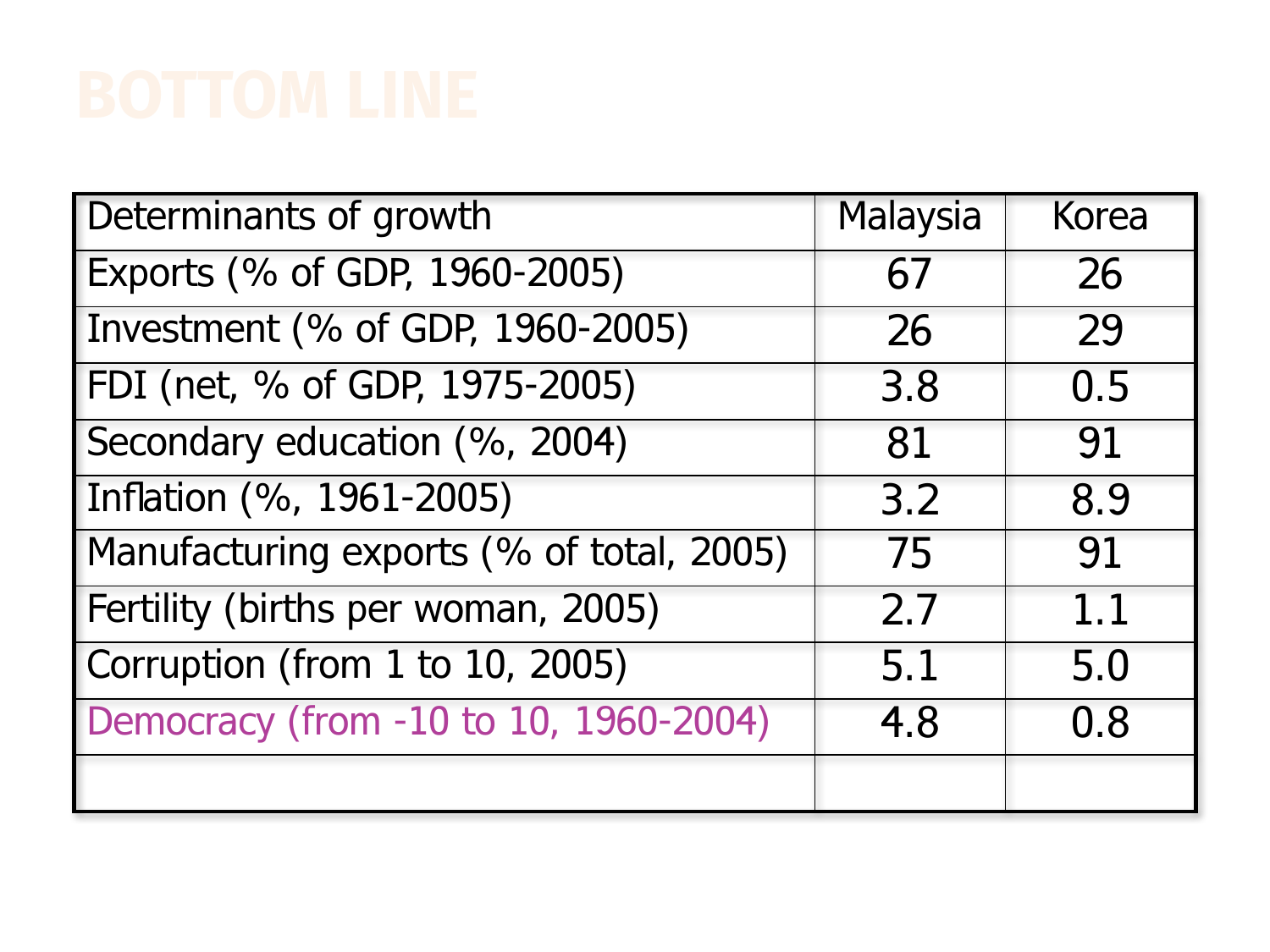

Bottom line

| Determinants of growth | Malaysia | Korea |
| --- | --- | --- |
| Exports (% of GDP, 1960-2005) | 67 | 26 |
| Investment (% of GDP, 1960-2005) | 26 | 29 |
| FDI (net, % of GDP, 1975-2005) | 3.8 | 0.5 |
| Secondary education (%, 2004) | 81 | 91 |
| Inflation (%, 1961-2005) | 3.2 | 8.9 |
| Manufacturing exports (% of total, 2005) | 75 | 91 |
| Fertility (births per woman, 2005) | 2.7 | 1.1 |
| Corruption (from 1 to 10, 2005) | 5.1 | 5.0 |
| Democracy (from -10 to 10, 1960-2004) | 4.8 | 0.8 |
|  |  |  |